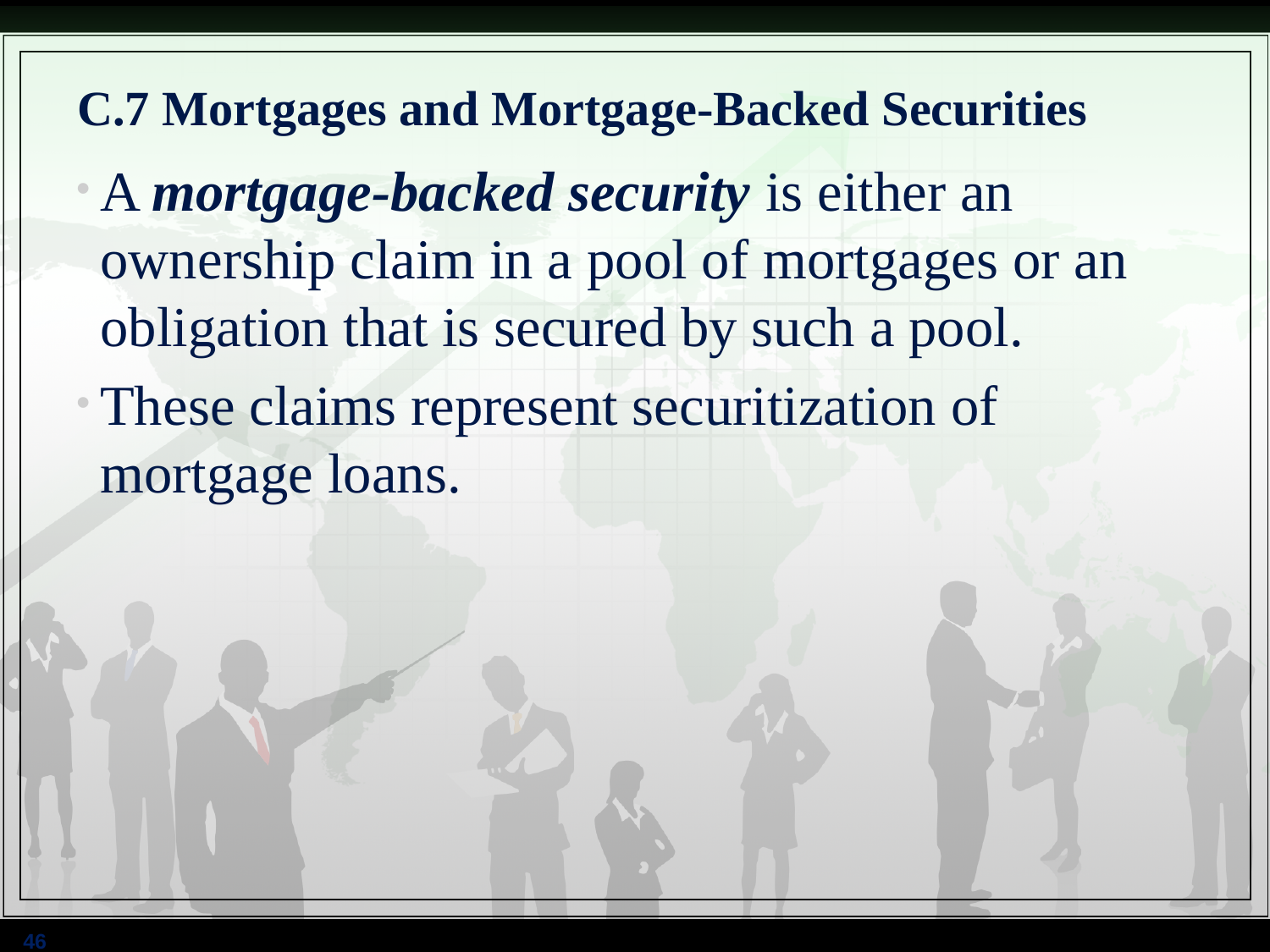

# C.7 Mortgages and Mortgage-Backed Securities
A mortgage-backed security is either an ownership claim in a pool of mortgages or an obligation that is secured by such a pool.
These claims represent securitization of mortgage loans.

46